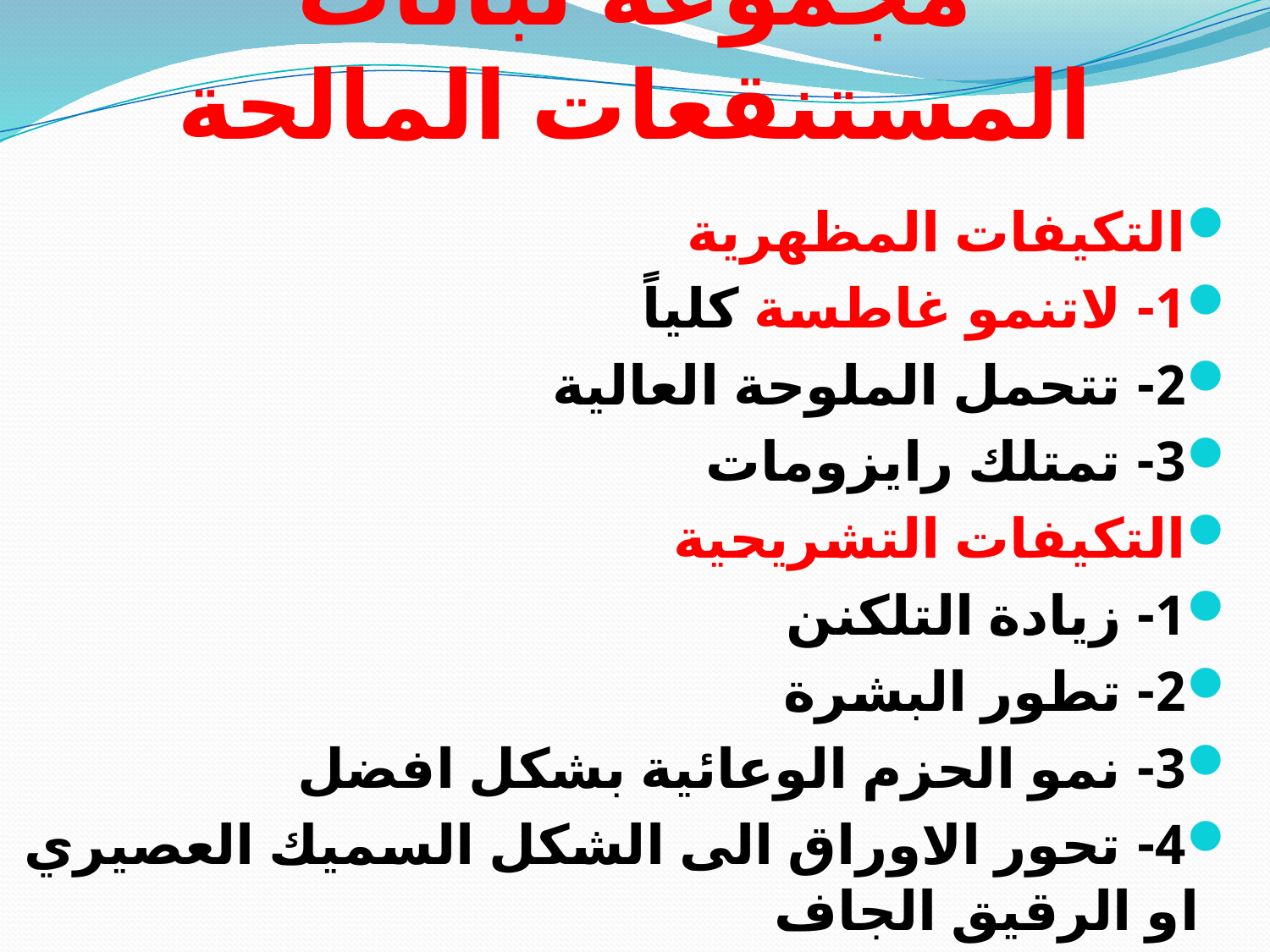

# مجموعة نباتات المستنقعات المالحة
التكيفات المظهرية
1- لاتنمو غاطسة كلياً
2- تتحمل الملوحة العالية
3- تمتلك رايزومات
التكيفات التشريحية
1- زيادة التلكنن
2- تطور البشرة
3- نمو الحزم الوعائية بشكل افضل
4- تحور الاوراق الى الشكل السميك العصيري او الرقيق الجاف